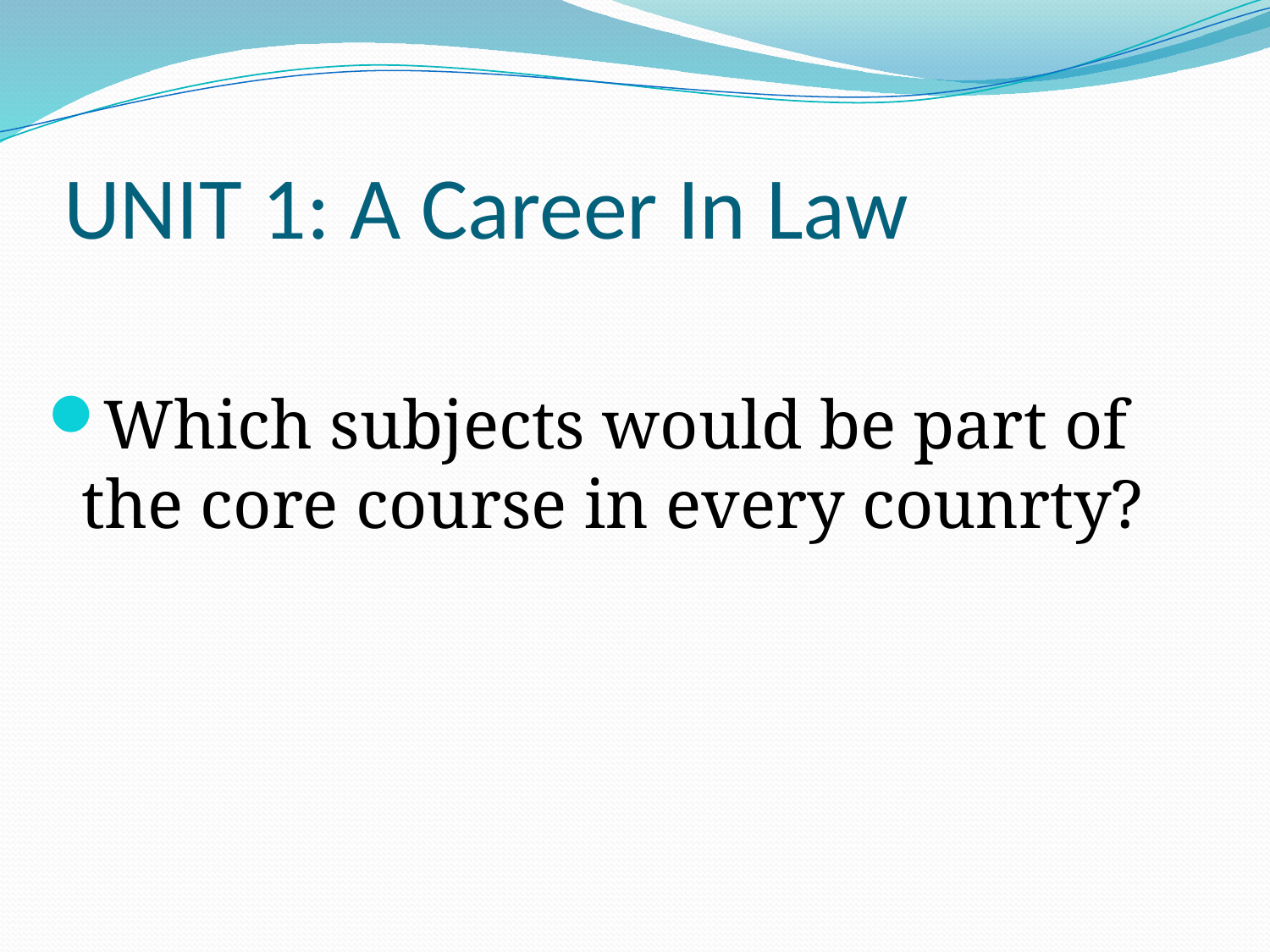

# UNIT 1: A Career In Law
Which subjects would be part of the core course in every counrty?